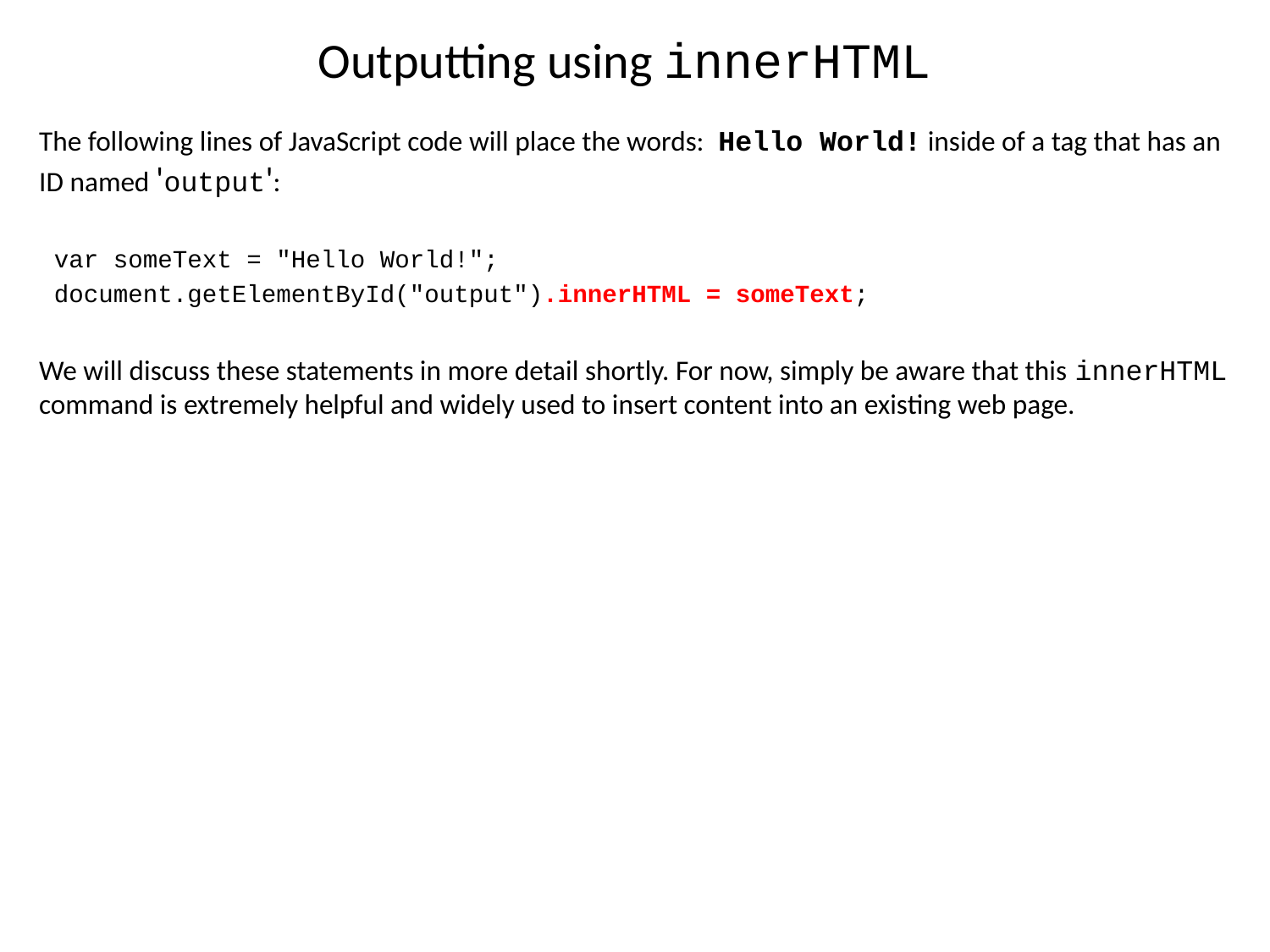

# Outputting using innerHTML
The following lines of JavaScript code will place the words:  Hello World! inside of a tag that has an ID named 'output':

 var someText = "Hello World!";
 document.getElementById("output").innerHTML = someText;

We will discuss these statements in more detail shortly. For now, simply be aware that this innerHTML command is extremely helpful and widely used to insert content into an existing web page.